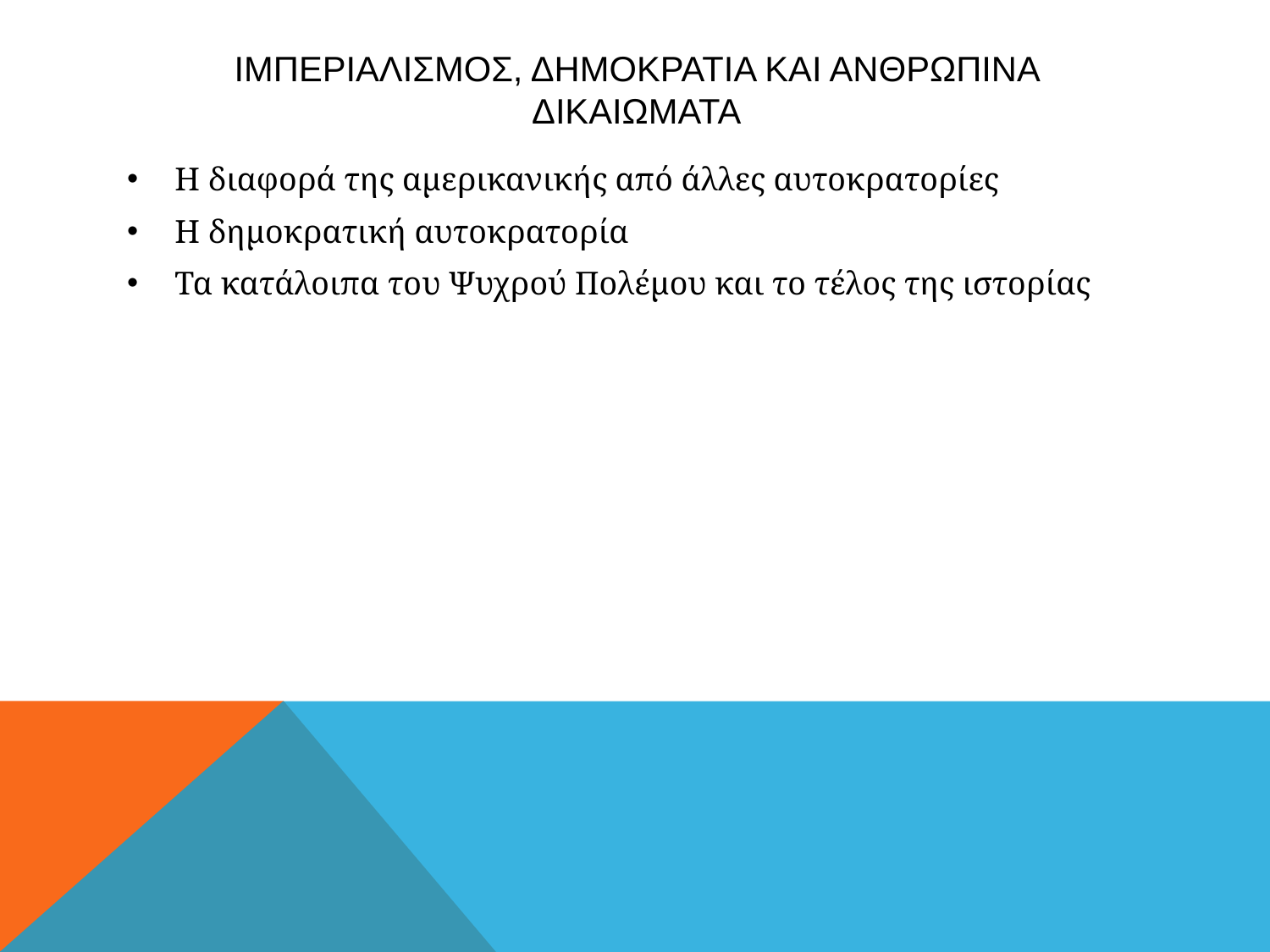

# ΙΜΠΕΡΙΑΛΙΣΜΟΣ, ΔΗΜΟΚΡΑΤΙΑ ΚΑΙ ΑΝΘΡΩΠΙΝΑ ΔΙΚΑΙΩΜΑΤΑ
Η διαφορά της αμερικανικής από άλλες αυτοκρατορίες
Η δημοκρατική αυτοκρατορία
Τα κατάλοιπα του Ψυχρού Πολέμου και το τέλος της ιστορίας